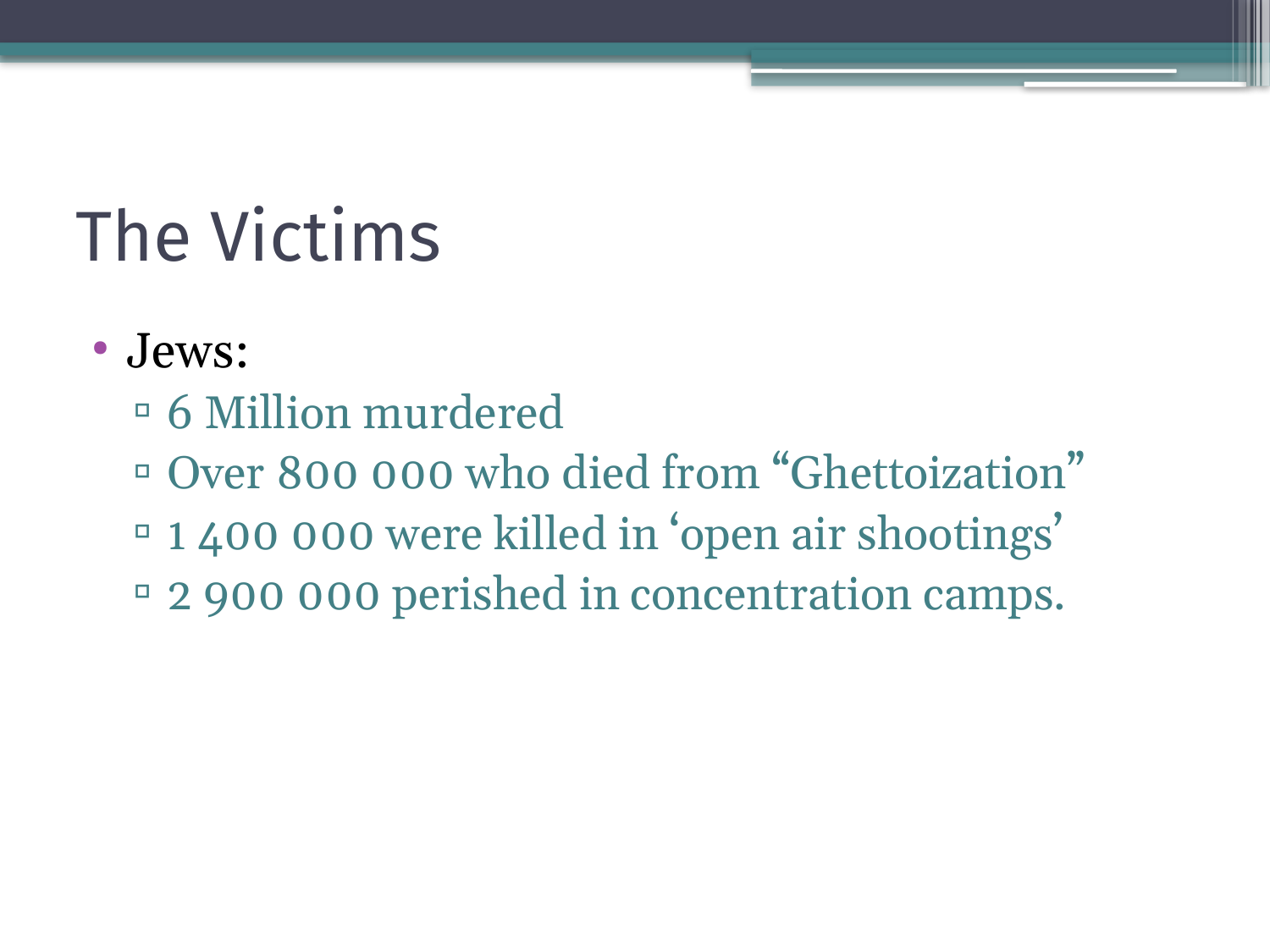

# The Victims
Jews:
6 Million murdered
Over 800 000 who died from “Ghettoization”
1 400 000 were killed in ‘open air shootings’
2 900 000 perished in concentration camps.